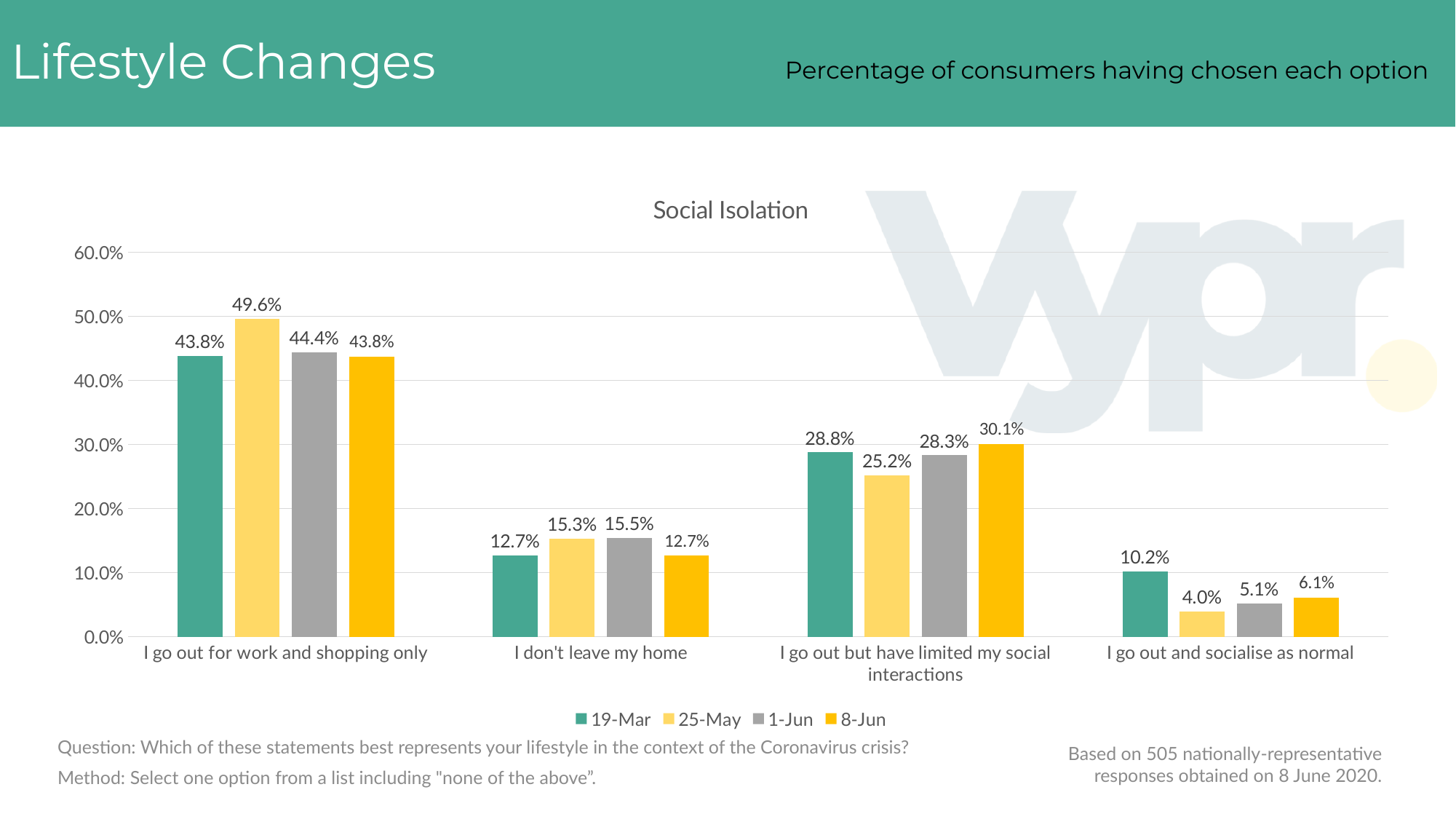

# Lifestyle Changes                                                       Percentage of consumers having chosen each option

### Chart: Social Isolation

| Category | 19-Mar | 25-May | 1-Jun | 8-Jun |
|---|---|---|---|---|
| I go out for work and shopping only | 0.4384 | 0.496 | 0.4436 | 0.4376 |
| I don't leave my home | 0.1272 | 0.1528 | 0.1545 | 0.1267 |
| I go out but have limited my social interactions | 0.2877 | 0.252 | 0.2832 | 0.301 |
| I go out and socialise as normal | 0.1018 | 0.0397 | 0.0515 | 0.0614 |
Question: Which of these statements best represents your lifestyle in the context of the Coronavirus crisis?
Based on 505 nationally-representative responses obtained on 8 June 2020.
Method: Select one option from a list including "none of the above”.